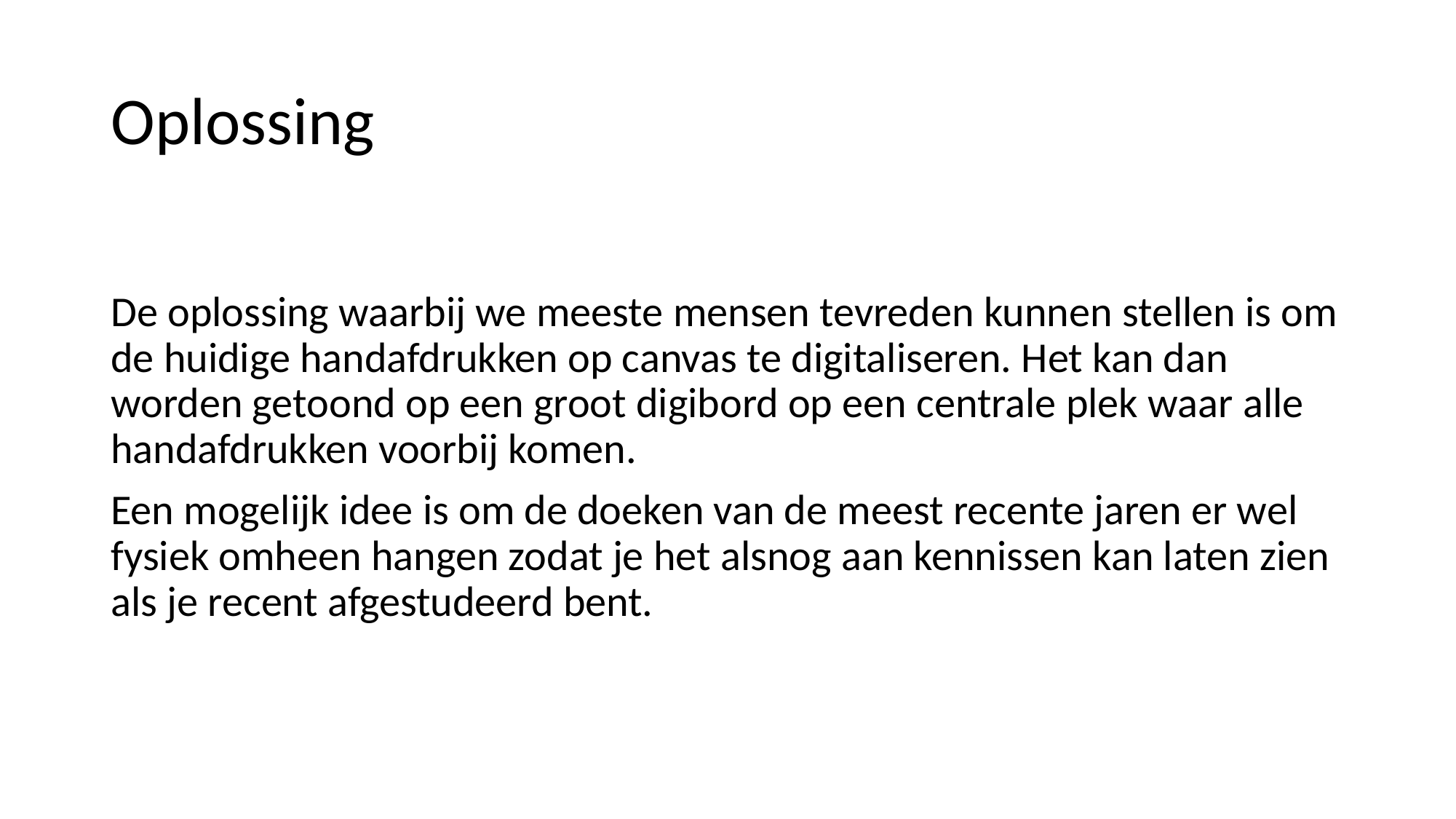

# Oplossing

De oplossing waarbij we meeste mensen tevreden kunnen stellen is om de huidige handafdrukken op canvas te digitaliseren. Het kan dan worden getoond op een groot digibord op een centrale plek waar alle handafdrukken voorbij komen.
Een mogelijk idee is om de doeken van de meest recente jaren er wel fysiek omheen hangen zodat je het alsnog aan kennissen kan laten zien als je recent afgestudeerd bent.